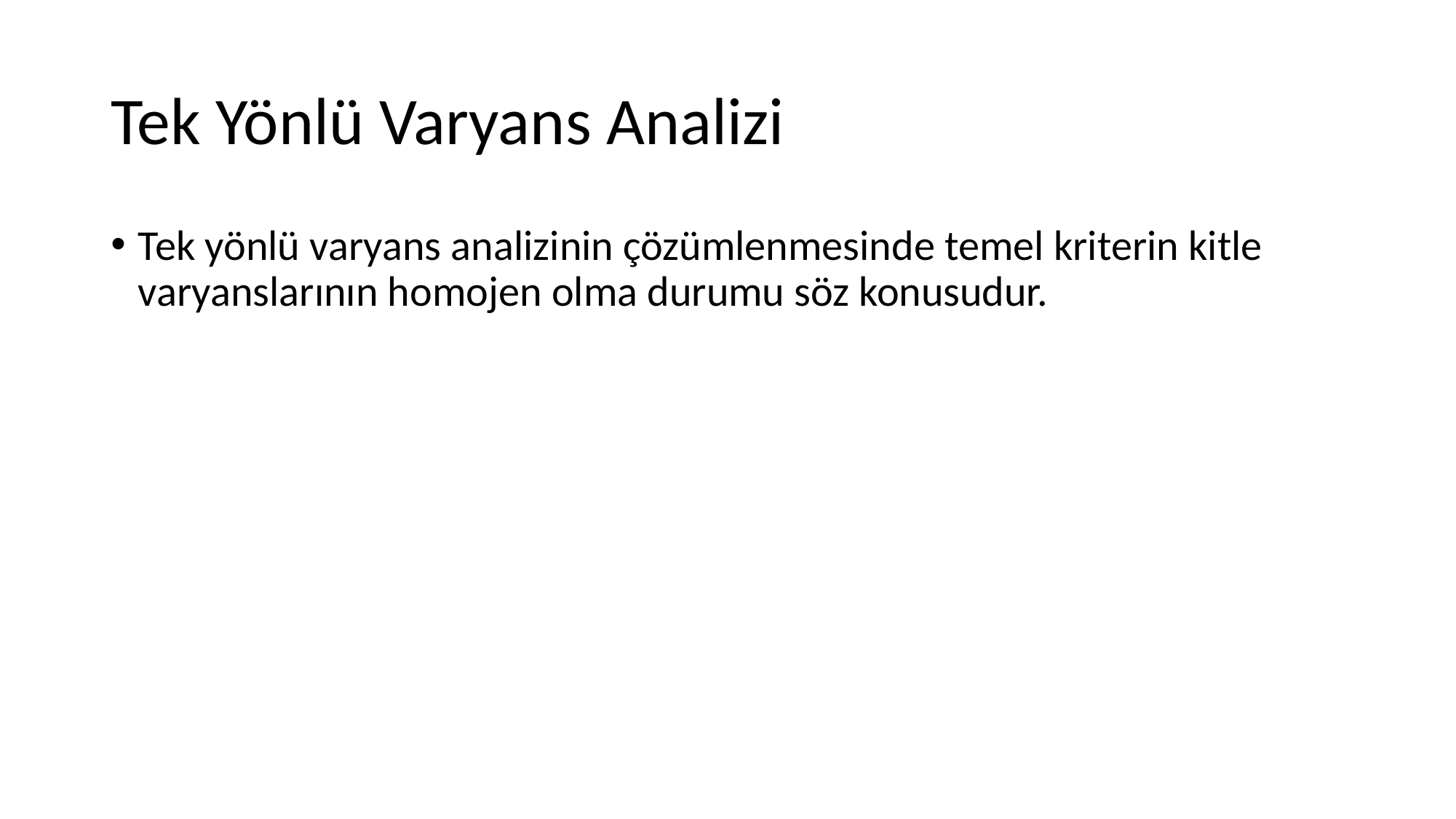

# Tek Yönlü Varyans Analizi
Tek yönlü varyans analizinin çözümlenmesinde temel kriterin kitle varyanslarının homojen olma durumu söz konusudur.